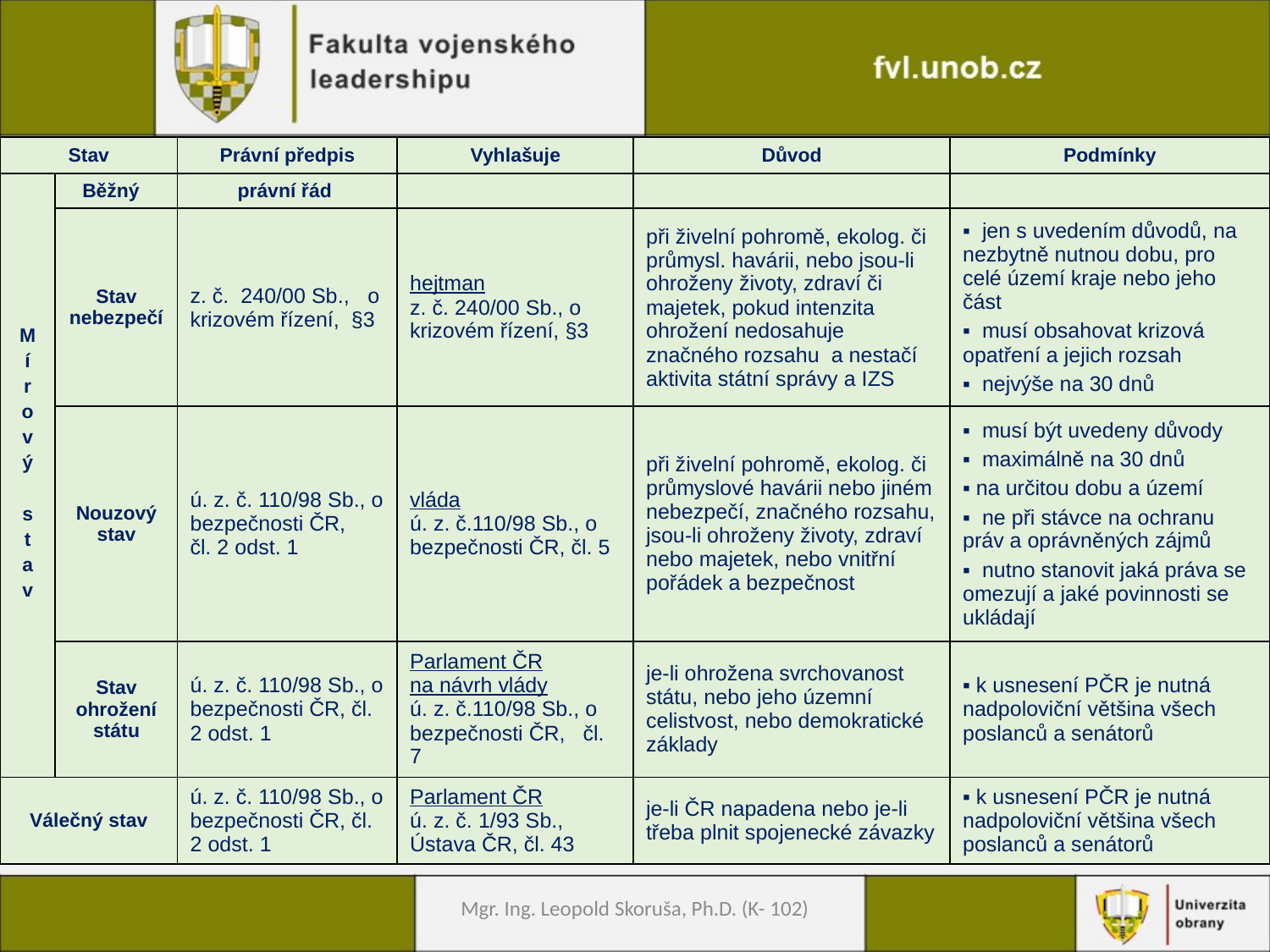

| Stav |  | Právní předpis | Vyhlašuje | Důvod | Podmínky |
| --- | --- | --- | --- | --- | --- |
| M í r o v ý s t a v | Běžný | právní řád |  |  |  |
|  | Stav nebezpečí | z. č. 240/00 Sb., o krizovém řízení, §3 | hejtman z. č. 240/00 Sb., o krizovém řízení, §3 | při živelní pohromě, ekolog. či průmysl. havárii, nebo jsou-li ohroženy životy, zdraví či majetek, pokud intenzita ohrožení nedosahuje značného rozsahu a nestačí aktivita státní správy a IZS | ▪ jen s uvedením důvodů, na nezbytně nutnou dobu, pro celé území kraje nebo jeho část ▪ musí obsahovat krizová opatření a jejich rozsah ▪ nejvýše na 30 dnů |
|  | Nouzový stav | ú. z. č. 110/98 Sb., o bezpečnosti ČR, čl. 2 odst. 1 | vláda ú. z. č.110/98 Sb., o bezpečnosti ČR, čl. 5 | při živelní pohromě, ekolog. či průmyslové havárii nebo jiném nebezpečí, značného rozsahu, jsou-li ohroženy životy, zdraví nebo majetek, nebo vnitřní pořádek a bezpečnost | ▪ musí být uvedeny důvody ▪ maximálně na 30 dnů ▪ na určitou dobu a území ▪ ne při stávce na ochranu práv a oprávněných zájmů ▪ nutno stanovit jaká práva se omezují a jaké povinnosti se ukládají |
|  | Stav ohrožení státu | ú. z. č. 110/98 Sb., o bezpečnosti ČR, čl. 2 odst. 1 | Parlament ČR na návrh vlády ú. z. č.110/98 Sb., o bezpečnosti ČR, čl. 7 | je-li ohrožena svrchovanost státu, nebo jeho územní celistvost, nebo demokratické základy | ▪ k usnesení PČR je nutná nadpoloviční většina všech poslanců a senátorů |
| Válečný stav |  | ú. z. č. 110/98 Sb., o bezpečnosti ČR, čl. 2 odst. 1 | Parlament ČR ú. z. č. 1/93 Sb., Ústava ČR, čl. 43 | je-li ČR napadena nebo je-li třeba plnit spojenecké závazky | ▪ k usnesení PČR je nutná nadpoloviční většina všech poslanců a senátorů |
Mgr. Ing. Leopold Skoruša, Ph.D. (K- 102)